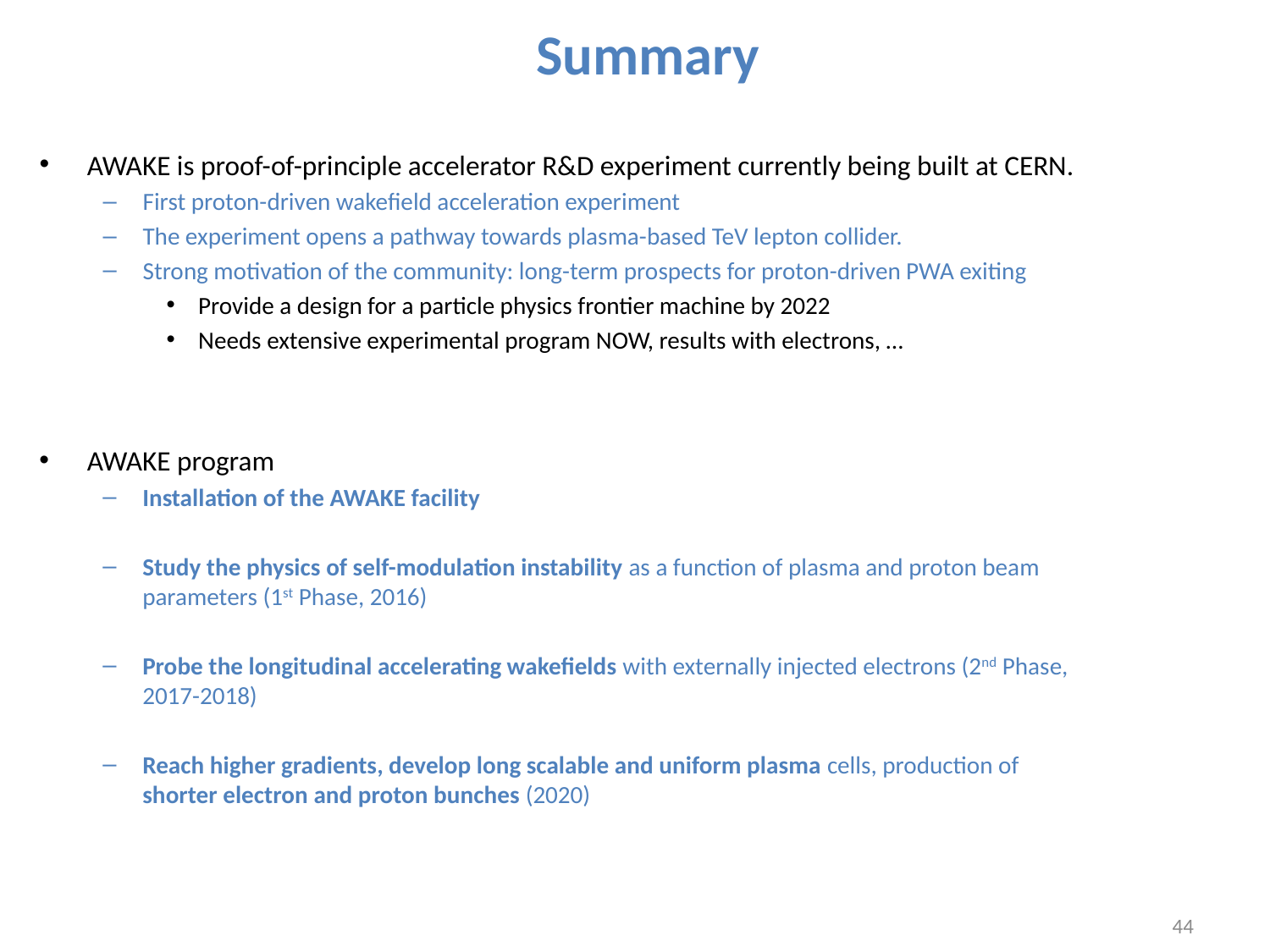

# Summary
AWAKE is proof-of-principle accelerator R&D experiment currently being built at CERN.
First proton-driven wakefield acceleration experiment
The experiment opens a pathway towards plasma-based TeV lepton collider.
Strong motivation of the community: long-term prospects for proton-driven PWA exiting
Provide a design for a particle physics frontier machine by 2022
Needs extensive experimental program NOW, results with electrons, …

AWAKE program
Installation of the AWAKE facility

Study the physics of self-modulation instability as a function of plasma and proton beam parameters (1st Phase, 2016)

Probe the longitudinal accelerating wakefields with externally injected electrons (2nd Phase, 2017-2018)

Reach higher gradients, develop long scalable and uniform plasma cells, production of shorter electron and proton bunches (2020)

44